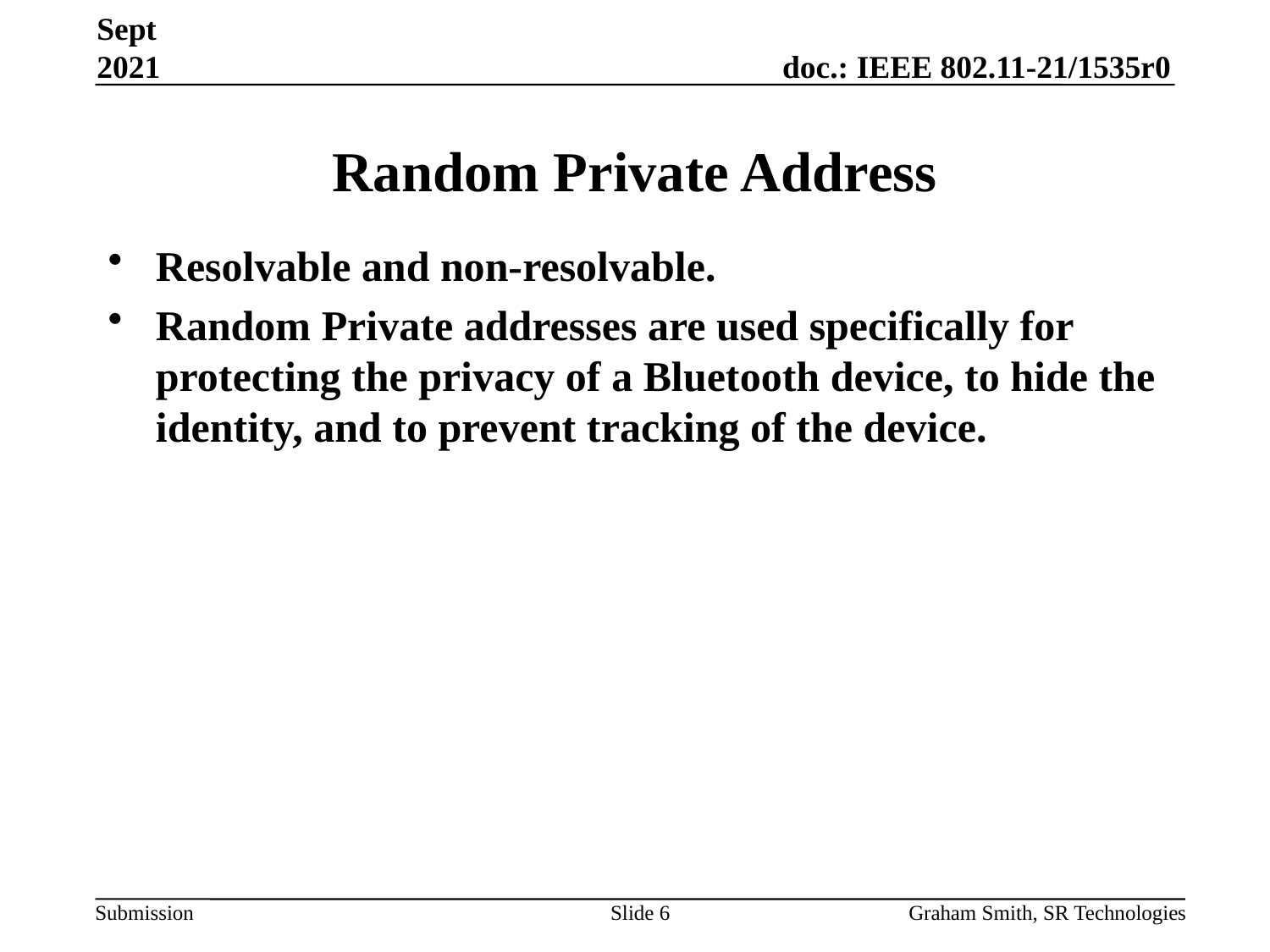

Sept 2021
# Random Private Address
Resolvable and non-resolvable.
Random Private addresses are used specifically for protecting the privacy of a Bluetooth device, to hide the identity, and to prevent tracking of the device.

Slide 6
Graham Smith, SR Technologies